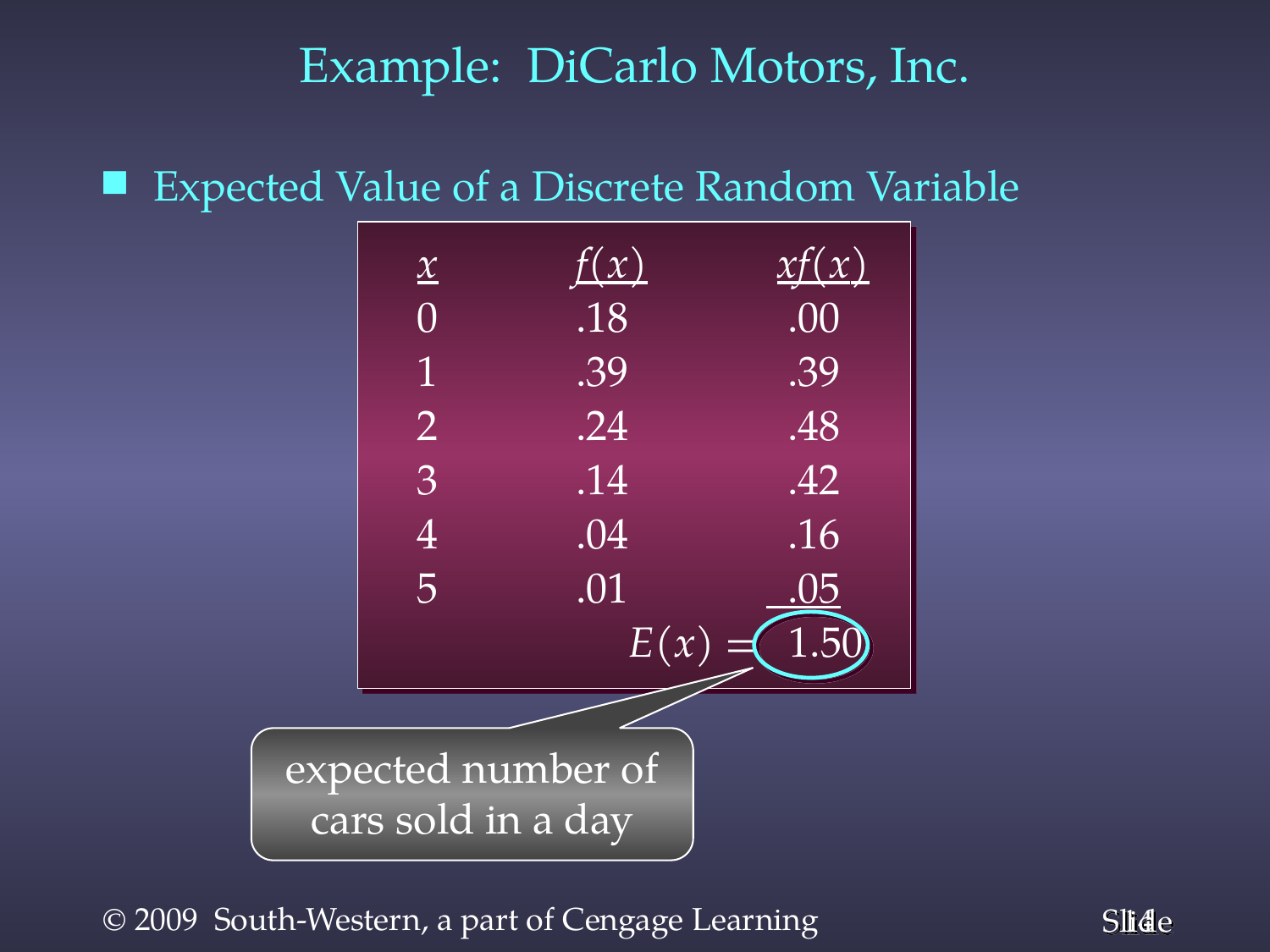

# Example:  DiCarlo Motors, Inc.
Expected Value of a Discrete Random Variable

    x	       f(x)	  xf(x)
    0	       .18	   .00
    1	       .39	   .39
    2	       .24	   .48
    3	       .14	   .42
    4	       .04	   .16
    5             .01               .05
	            E(x) =   1.50

expected number of cars sold in a day